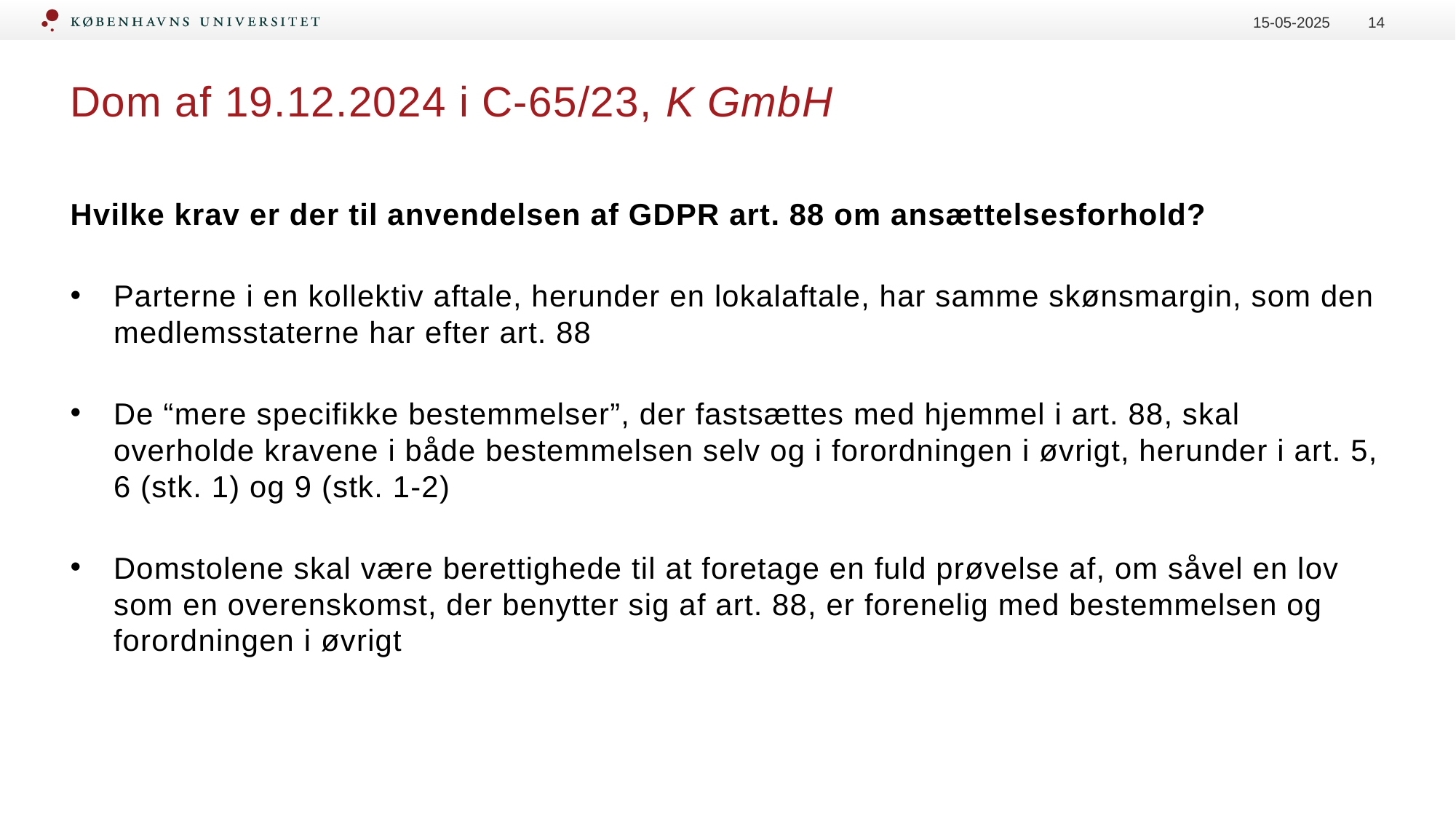

15-05-2025
14
# Dom af 19.12.2024 i C-65/23, K GmbH
Hvilke krav er der til anvendelsen af GDPR art. 88 om ansættelsesforhold?

Parterne i en kollektiv aftale, herunder en lokalaftale, har samme skønsmargin, som den medlemsstaterne har efter art. 88

De “mere specifikke bestemmelser”, der fastsættes med hjemmel i art. 88, skal overholde kravene i både bestemmelsen selv og i forordningen i øvrigt, herunder i art. 5, 6 (stk. 1) og 9 (stk. 1-2)

Domstolene skal være berettighede til at foretage en fuld prøvelse af, om såvel en lov som en overenskomst, der benytter sig af art. 88, er forenelig med bestemmelsen og forordningen i øvrigt